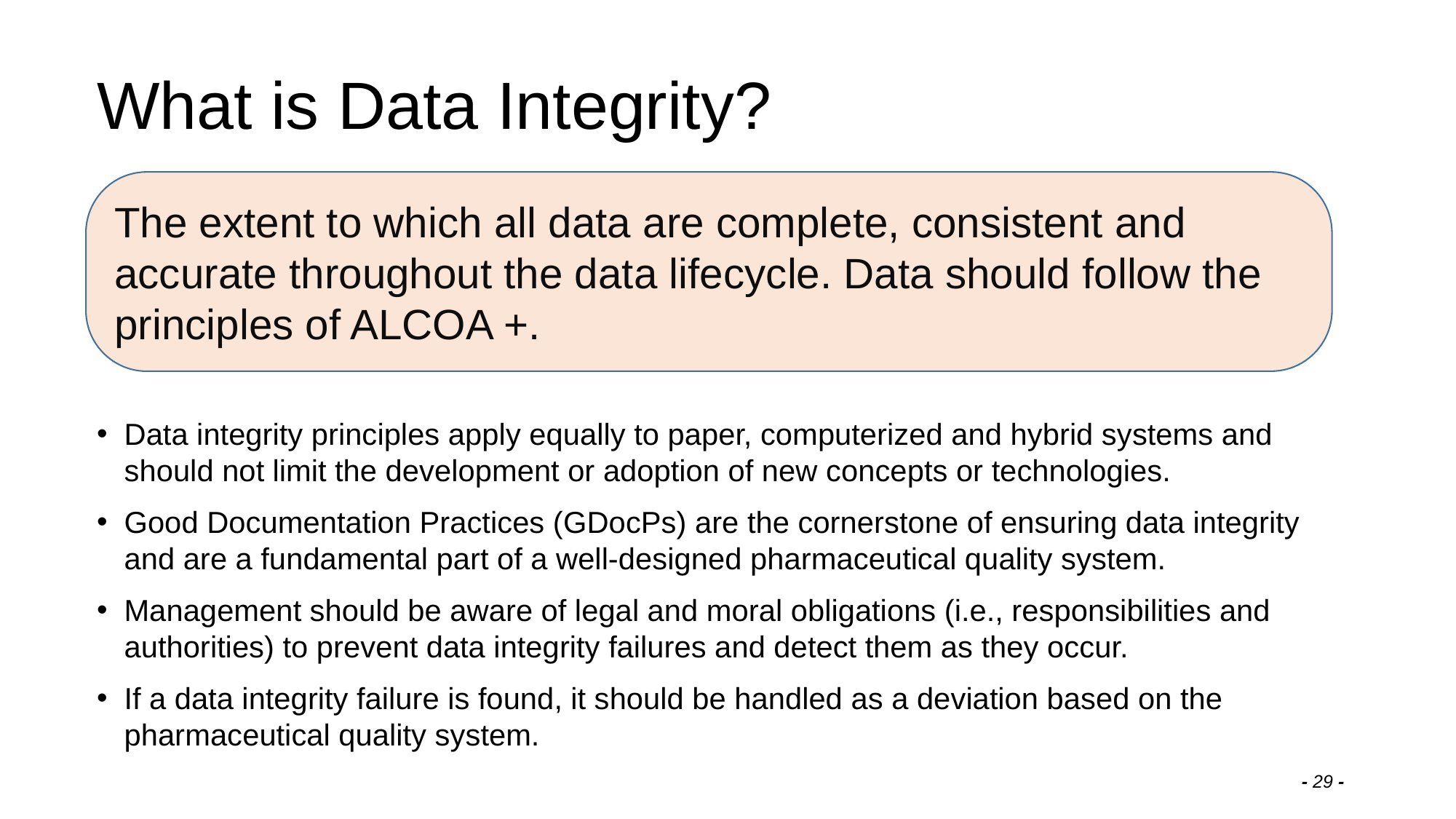

# What is Data Integrity?
The extent to which all data are complete, consistent and accurate throughout the data lifecycle. Data should follow the principles of ALCOA +.
Data integrity principles apply equally to paper, computerized and hybrid systems and should not limit the development or adoption of new concepts or technologies.
Good Documentation Practices (GDocPs) are the cornerstone of ensuring data integrity and are a fundamental part of a well-designed pharmaceutical quality system.
Management should be aware of legal and moral obligations (i.e., responsibilities and authorities) to prevent data integrity failures and detect them as they occur.
If a data integrity failure is found, it should be handled as a deviation based on the pharmaceutical quality system.
- 29 -